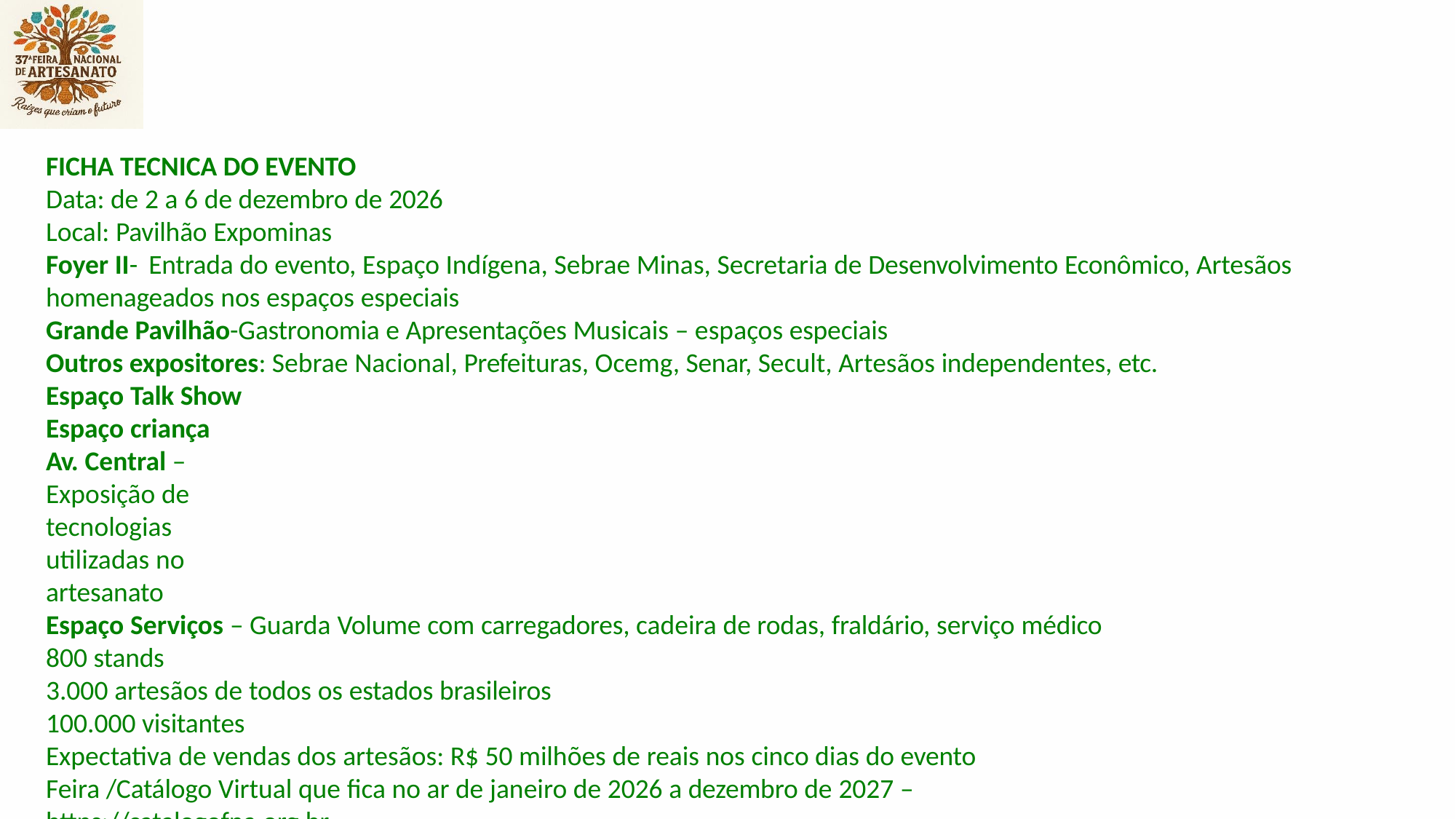

FICHA TECNICA DO EVENTO
Data: de 2 a 6 de dezembro de 2026 Local: Pavilhão Expominas
Foyer II- Entrada do evento, Espaço Indígena, Sebrae Minas, Secretaria de Desenvolvimento Econômico, Artesãos homenageados nos espaços especiais
Grande Pavilhão-Gastronomia e Apresentações Musicais – espaços especiais
Outros expositores: Sebrae Nacional, Prefeituras, Ocemg, Senar, Secult, Artesãos independentes, etc.
Espaço Talk Show Espaço criança
Av. Central – Exposição de tecnologias utilizadas no artesanato
Espaço Serviços – Guarda Volume com carregadores, cadeira de rodas, fraldário, serviço médico 800 stands
3.000 artesãos de todos os estados brasileiros
100.000 visitantes
Expectativa de vendas dos artesãos: R$ 50 milhões de reais nos cinco dias do evento
Feira /Catálogo Virtual que fica no ar de janeiro de 2026 a dezembro de 2027 – https://catalogofna.org.br